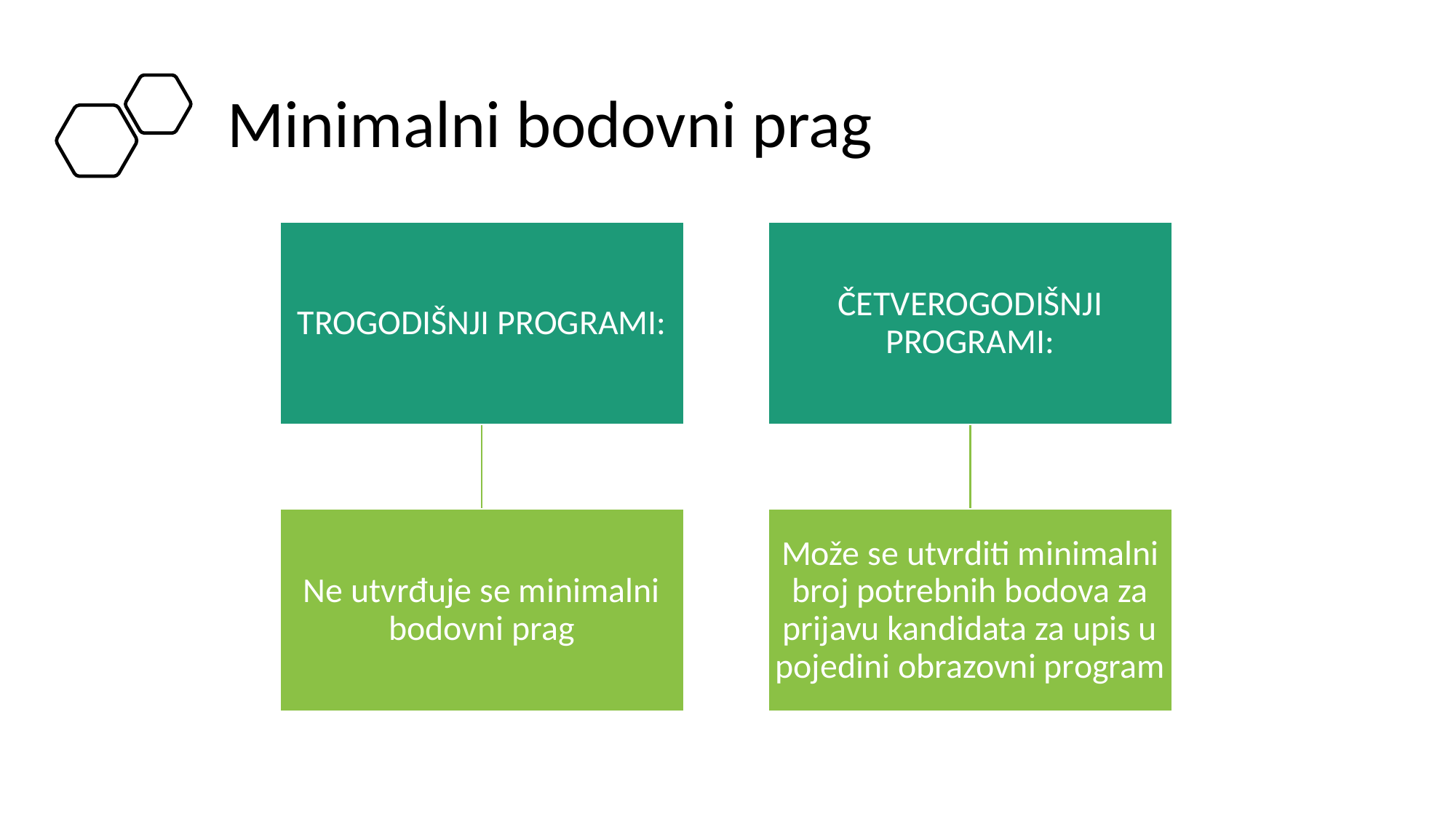

# Minimalni bodovni prag

TROGODIŠNJI PROGRAMI:
Ne utvrđuje se minimalni bodovni prag
ČETVEROGODIŠNJI PROGRAMI:
Može se utvrditi minimalni broj potrebnih bodova za prijavu kandidata za upis u pojedini obrazovni program